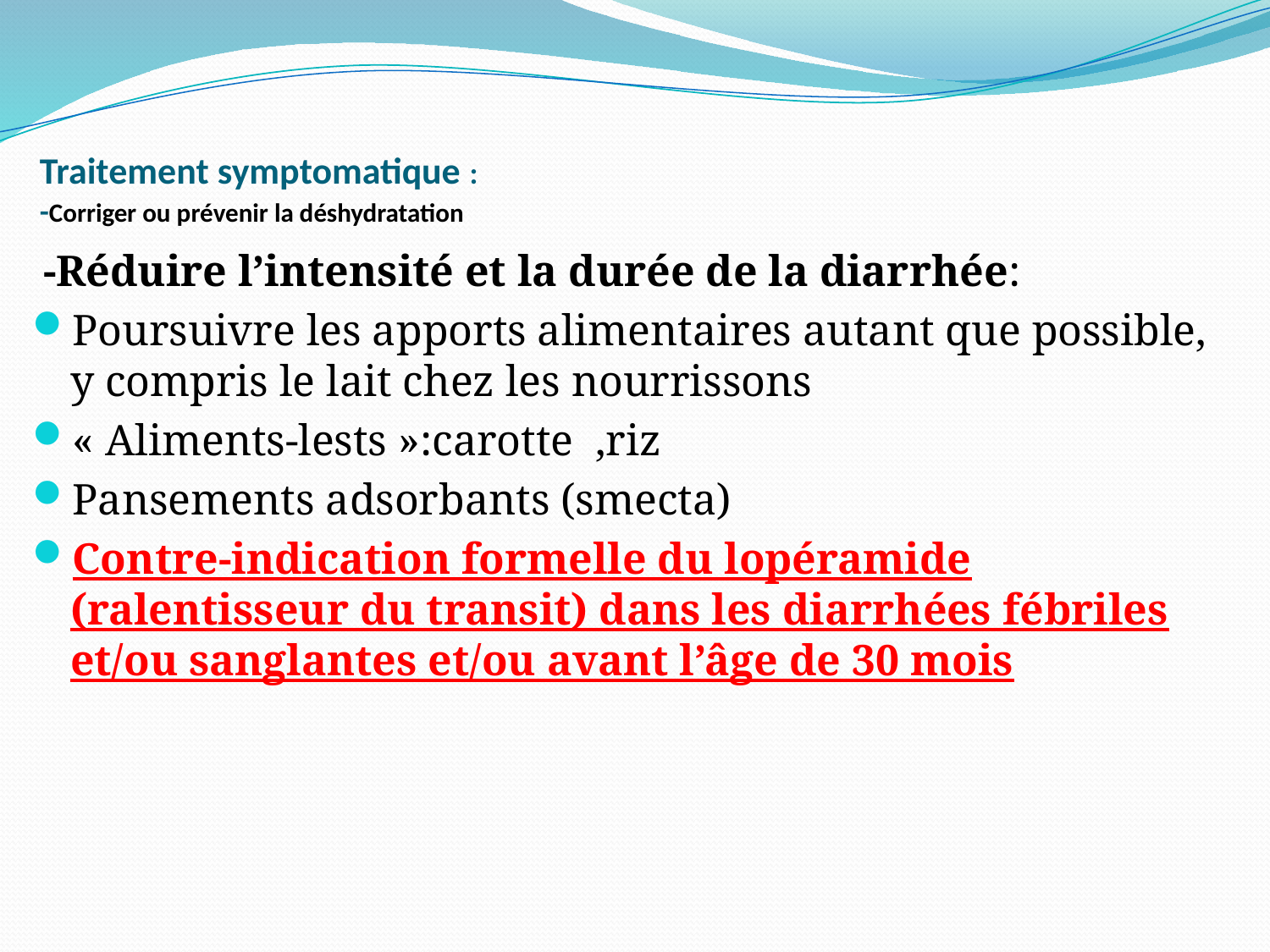

# Traitement symptomatique : -Corriger ou prévenir la déshydratation
 -Réduire l’intensité et la durée de la diarrhée:
Poursuivre les apports alimentaires autant que possible, y compris le lait chez les nourrissons
« Aliments-lests »:carotte  ,riz
Pansements adsorbants (smecta)
Contre-indication formelle du lopéramide (ralentisseur du transit) dans les diarrhées fébriles et/ou sanglantes et/ou avant l’âge de 30 mois